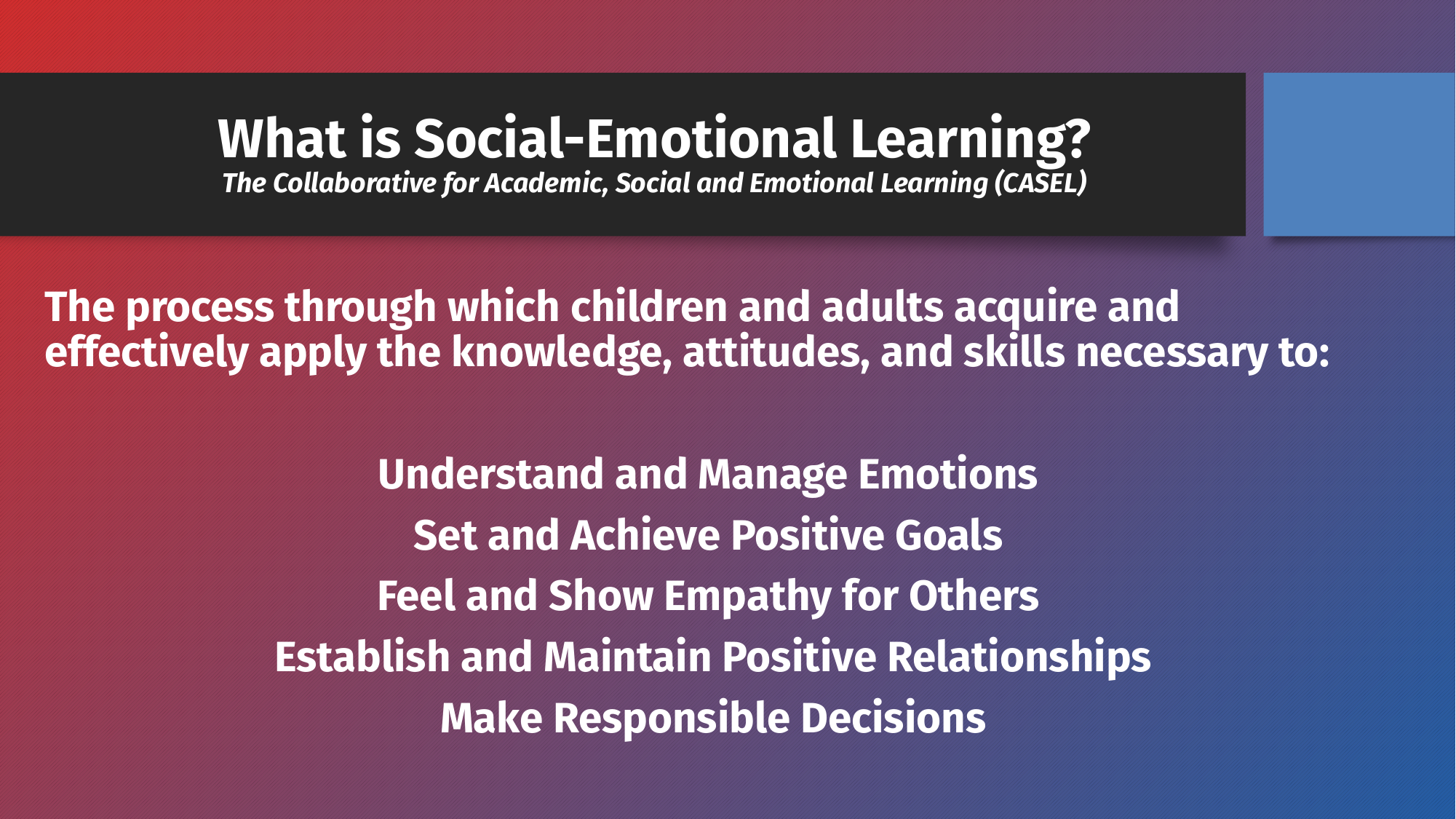

# What is Social-Emotional Learning? The Collaborative for Academic, Social and Emotional Learning (CASEL)
The process through which children and adults acquire and effectively apply the knowledge, attitudes, and skills necessary to:

Understand and Manage Emotions
Set and Achieve Positive Goals
Feel and Show Empathy for Others
Establish and Maintain Positive Relationships
Make Responsible Decisions